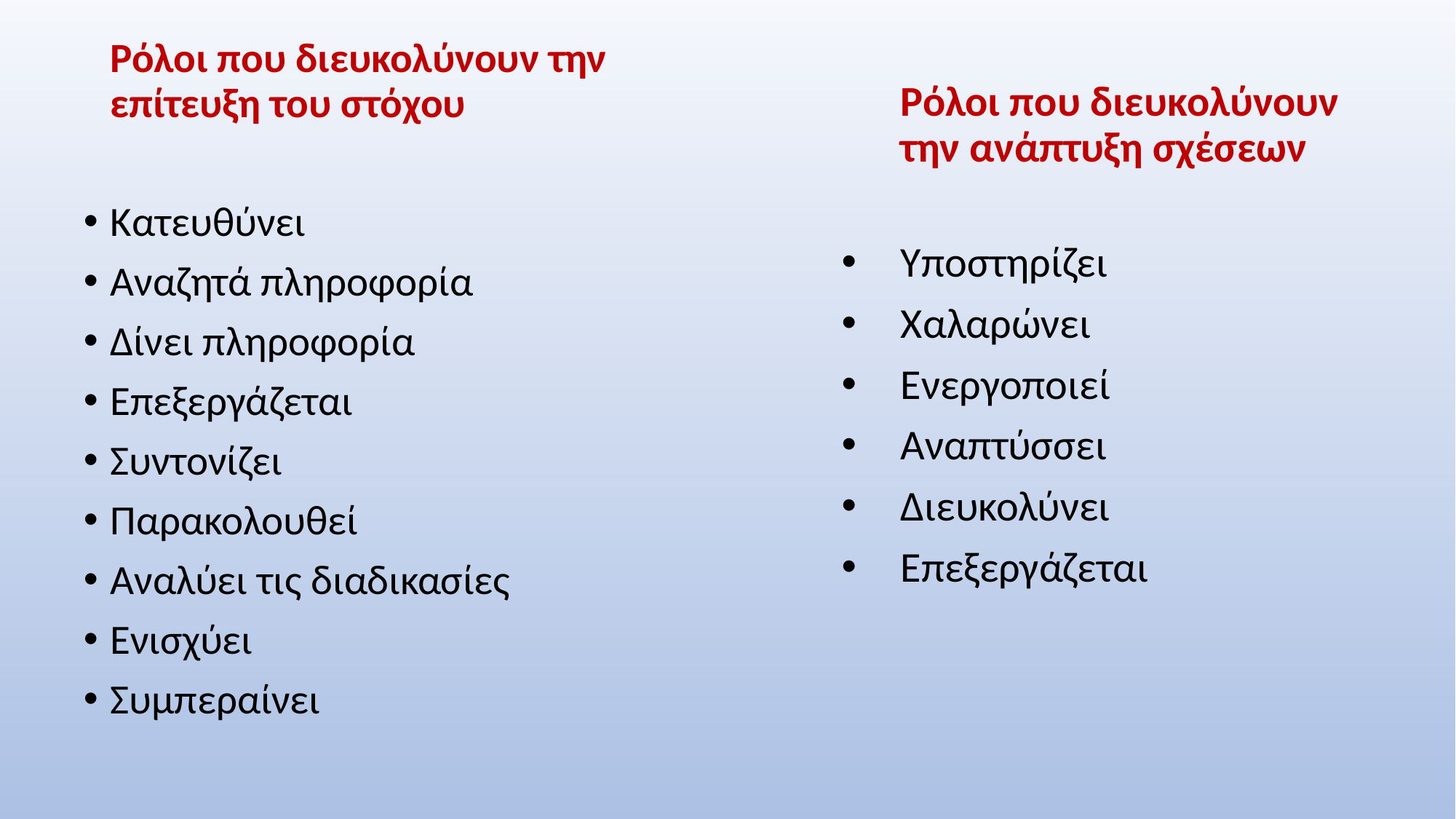

Ρόλοι που διευκολύνουν την επίτευξη του στόχου

Κατευθύνει
Αναζητά πληροφορία
Δίνει πληροφορία
Επεξεργάζεται
Συντονίζει
Παρακολουθεί
Αναλύει τις διαδικασίες
Ενισχύει
Συμπεραίνει

	Ρόλοι που διευκολύνουν την ανάπτυξη σχέσεων

Υποστηρίζει
Χαλαρώνει
Ενεργοποιεί
Αναπτύσσει
Διευκολύνει
Επεξεργάζεται